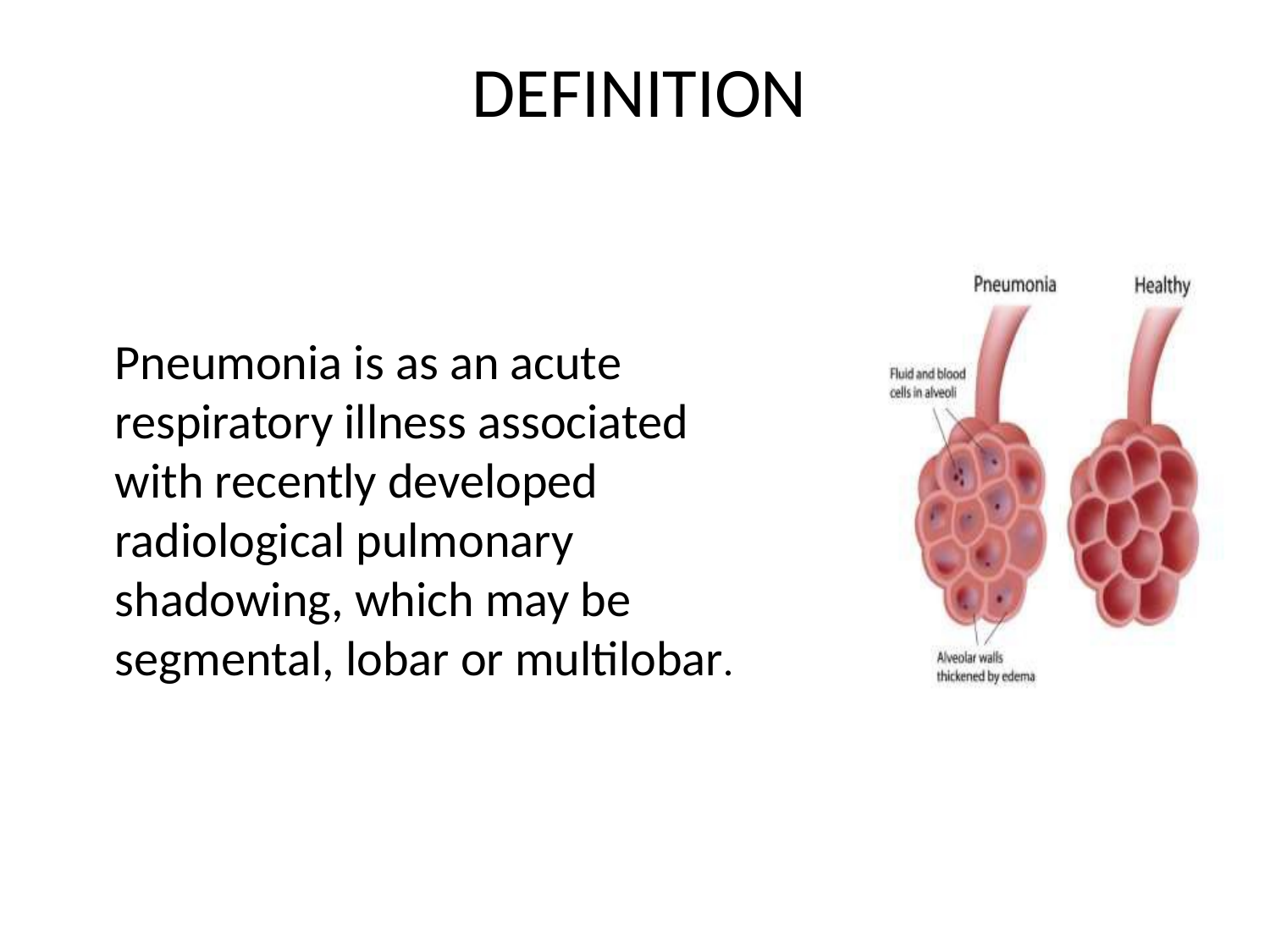

# DEFINITION
It is as an acute respiratory illness associated with recently develope Pneumonia is as an acute respiratory illness associated
with recently developed radiological pulmonary shadowing, which may be segmental, lobar or multilobar. pulmonary shadowing, which may be segmental, lobar or multil
COSOLIDATION = ‘Inflammatory  induration of a normally aerate